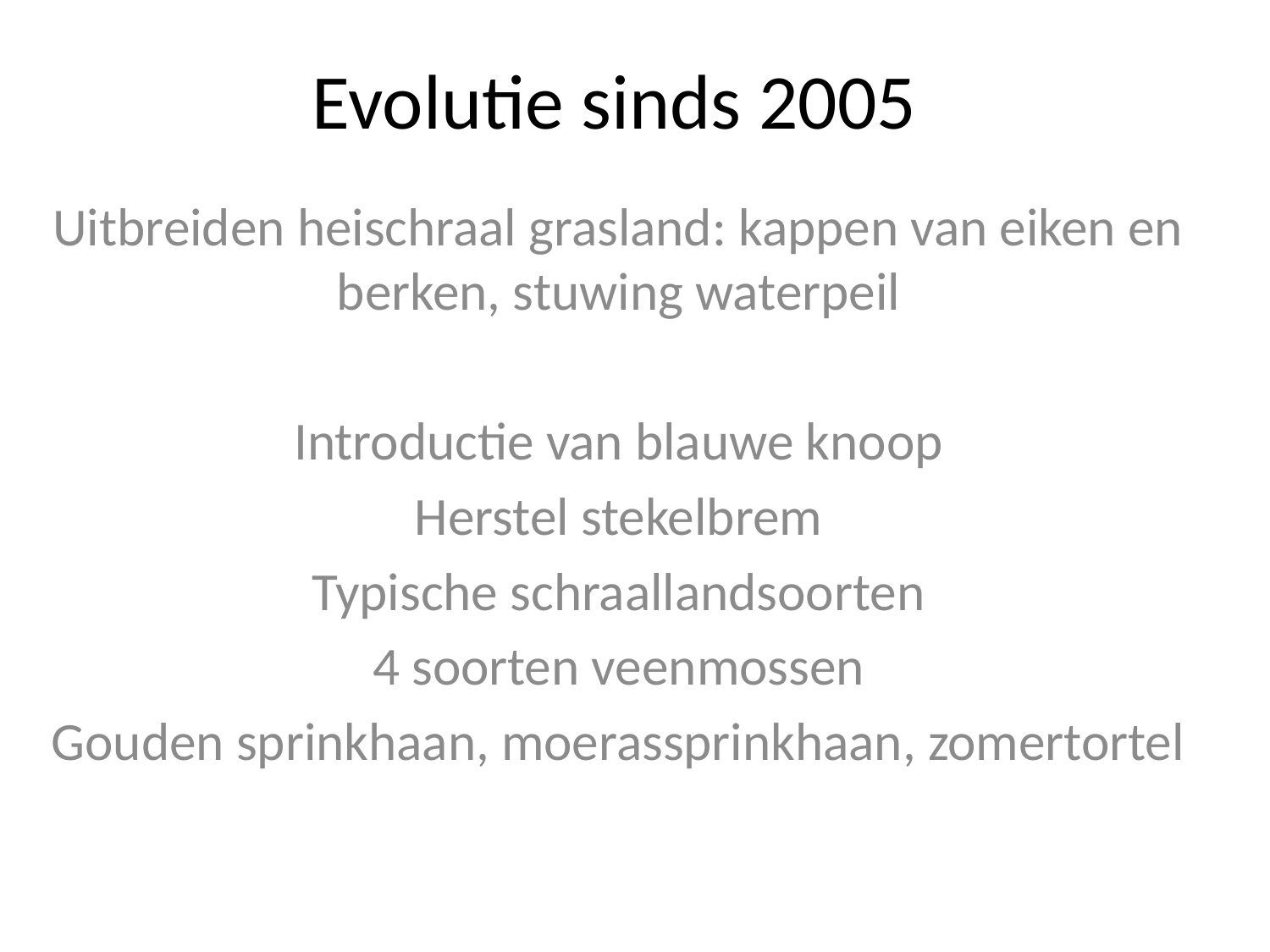

# Evolutie sinds 2005
Uitbreiden heischraal grasland: kappen van eiken en berken, stuwing waterpeil

Introductie van blauwe knoop
Herstel stekelbrem
Typische schraallandsoorten
4 soorten veenmossen
Gouden sprinkhaan, moerassprinkhaan, zomertortel